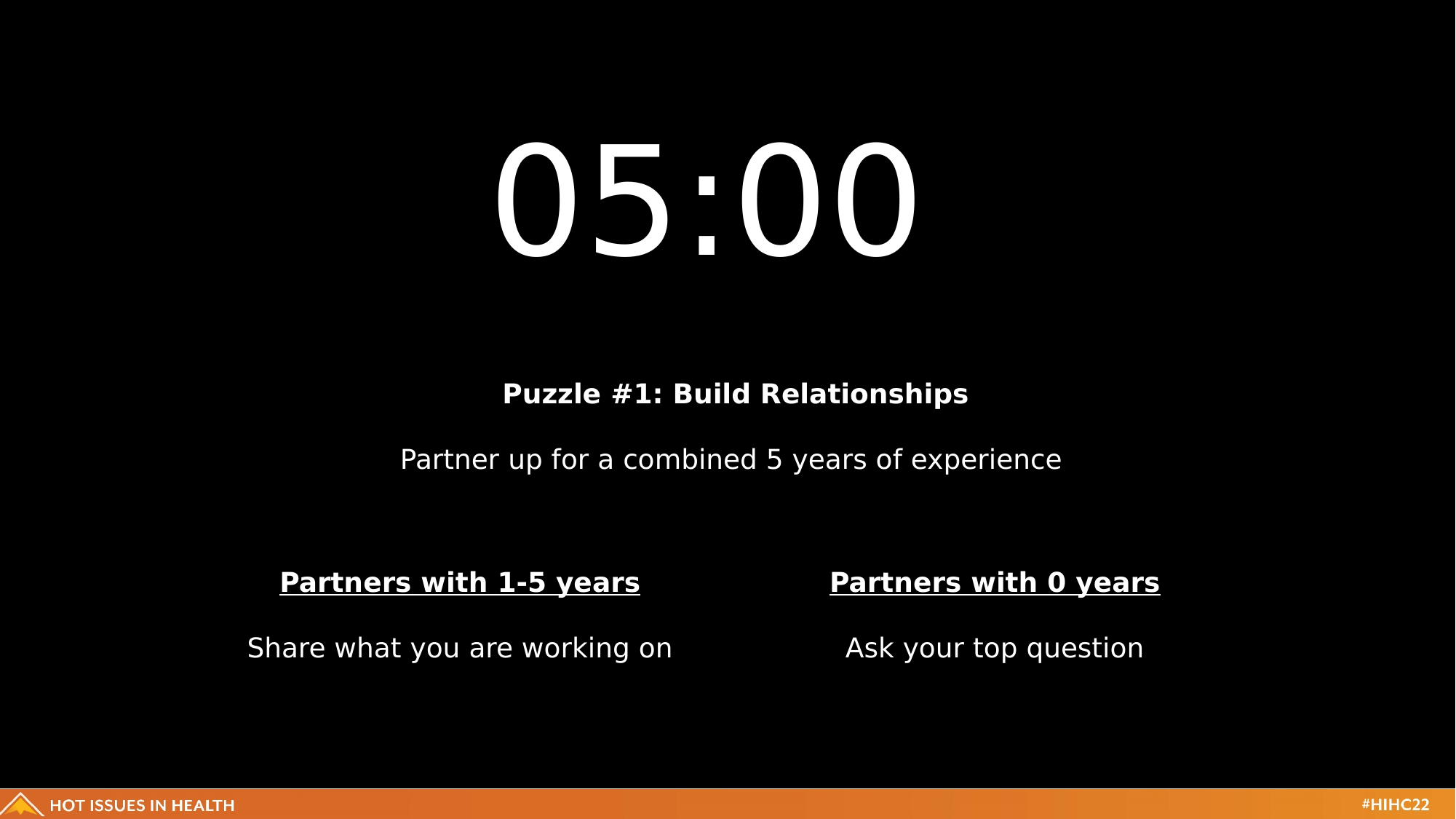

05:00
Puzzle #1: Build Relationships

Partner up for a combined 5 years of experience
Partners with 1-5 years

Share what you are working on
Partners with 0 years

Ask your top question